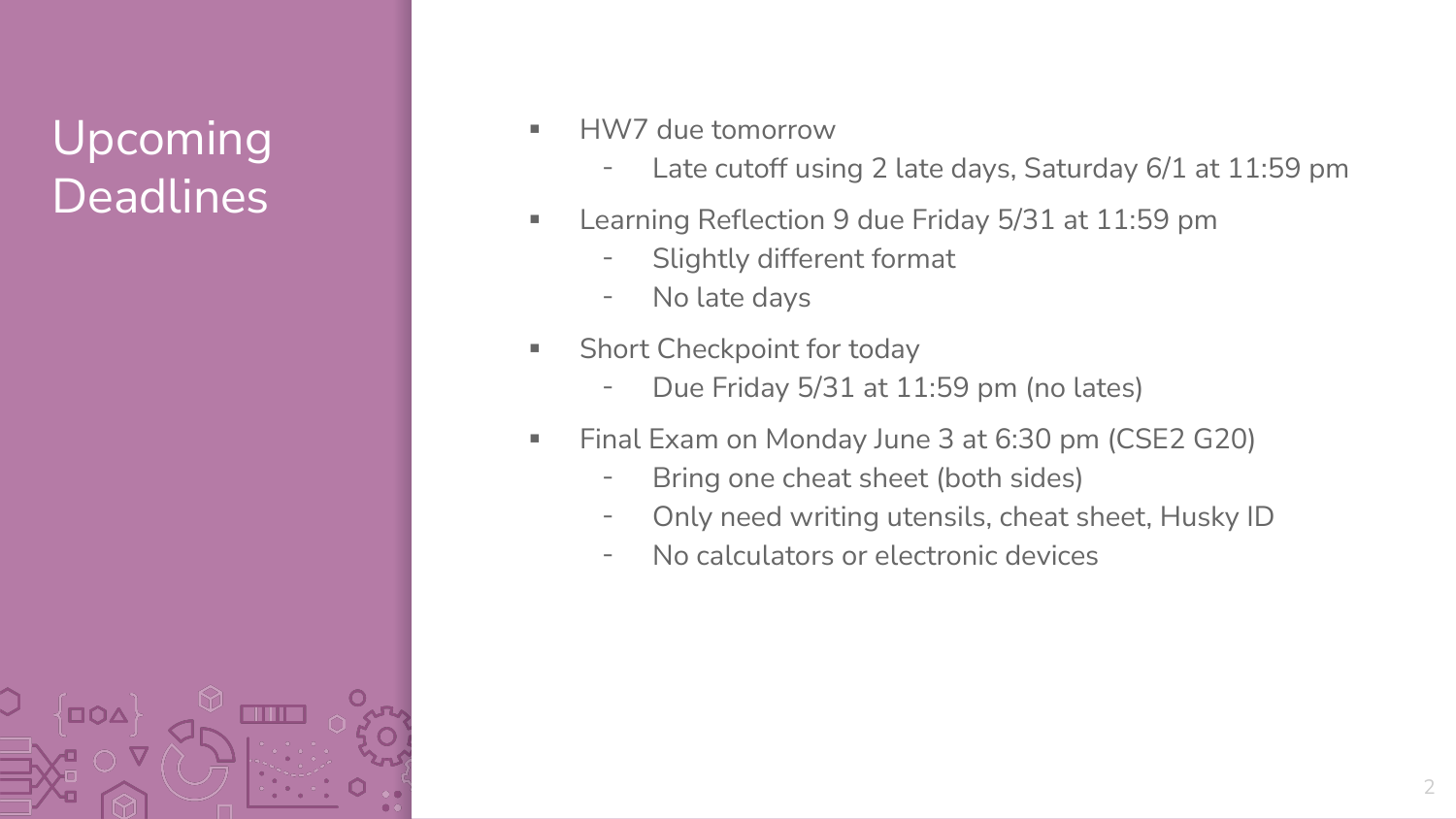

# Upcoming Deadlines
HW7 due tomorrow
Late cutoff using 2 late days, Saturday 6/1 at 11:59 pm
Learning Reflection 9 due Friday 5/31 at 11:59 pm
Slightly different format
No late days
Short Checkpoint for today
Due Friday 5/31 at 11:59 pm (no lates)
Final Exam on Monday June 3 at 6:30 pm (CSE2 G20)
Bring one cheat sheet (both sides)
Only need writing utensils, cheat sheet, Husky ID
No calculators or electronic devices
2